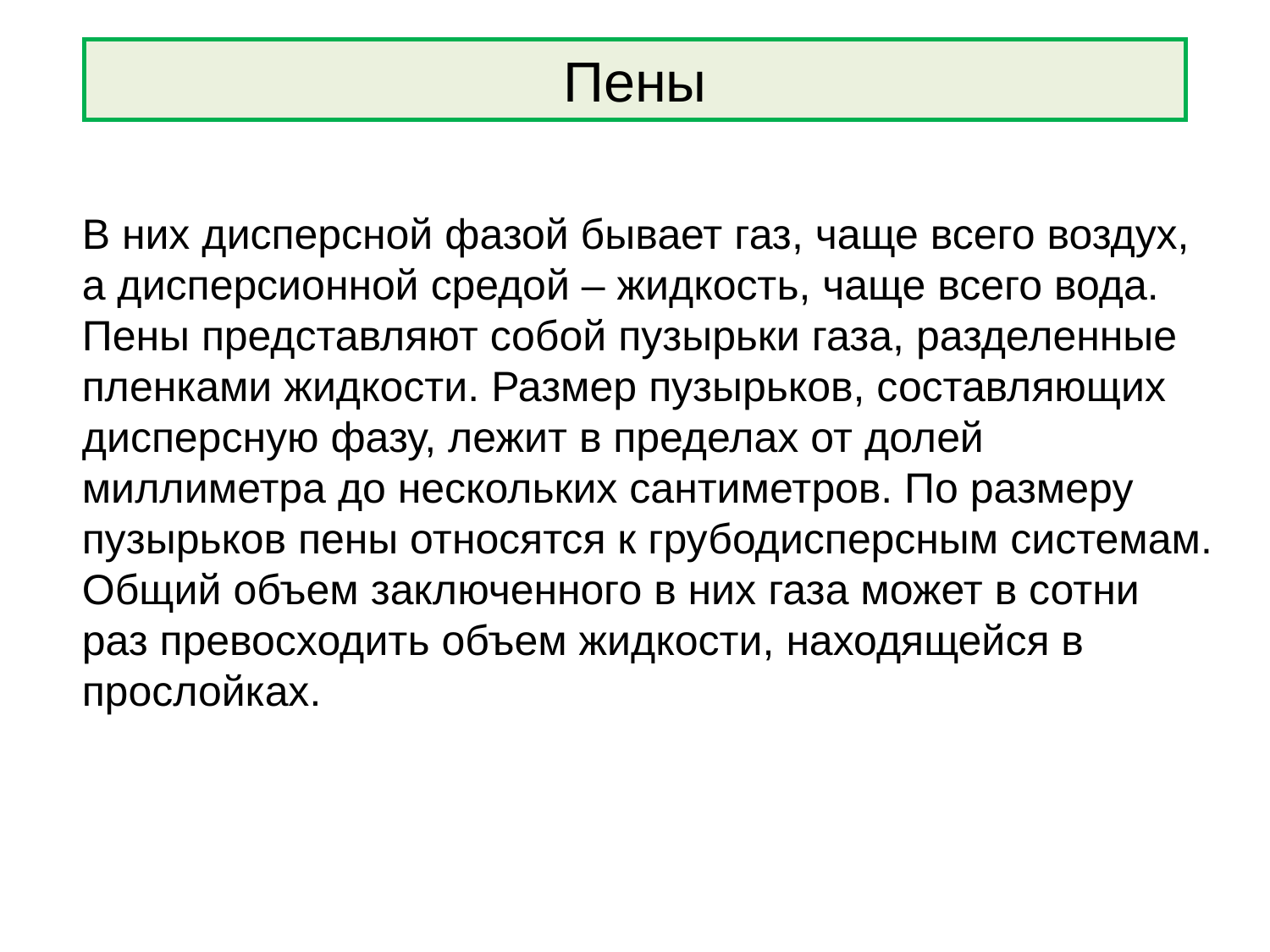

Пены
В них дисперсной фазой бывает газ, чаще всего воздух, а дисперсионной средой – жидкость, чаще всего вода. Пены представляют собой пузырьки газа, разделенные пленками жидкости. Размер пузырьков, составляющих дисперсную фазу, лежит в пределах от долей миллиметра до нескольких сантиметров. По размеру пузырьков пены относятся к грубодисперсным системам. Общий объем заключенного в них газа может в сотни раз превосходить объем жидкости, находящейся в прослойках.